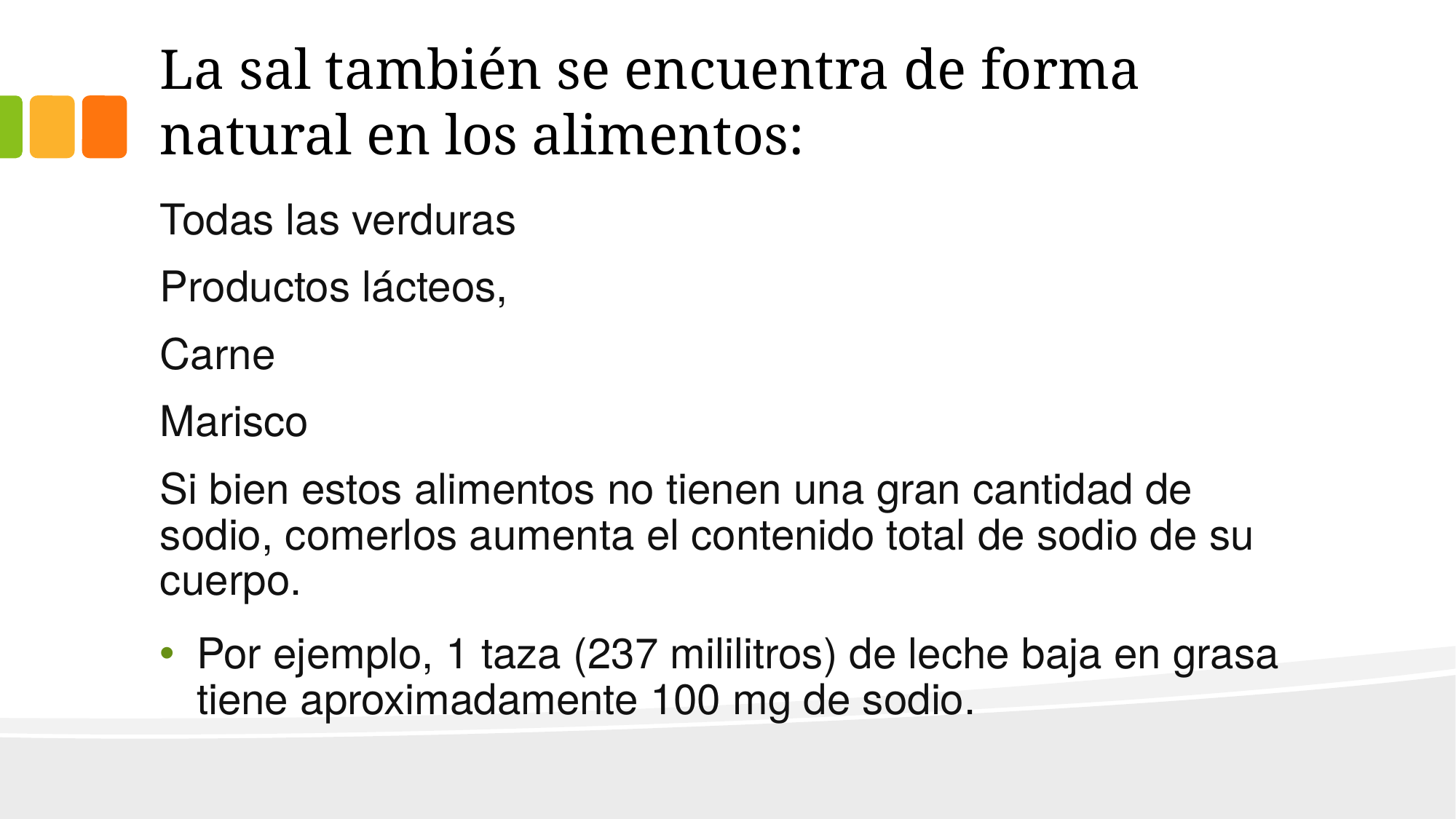

# La sal también se encuentra de forma natural en los alimentos:
Todas las verduras
Productos lácteos,
Carne
Marisco
Si bien estos alimentos no tienen una gran cantidad de sodio, comerlos aumenta el contenido total de sodio de su cuerpo.
Por ejemplo, 1 taza (237 mililitros) de leche baja en grasa tiene aproximadamente 100 mg de sodio.